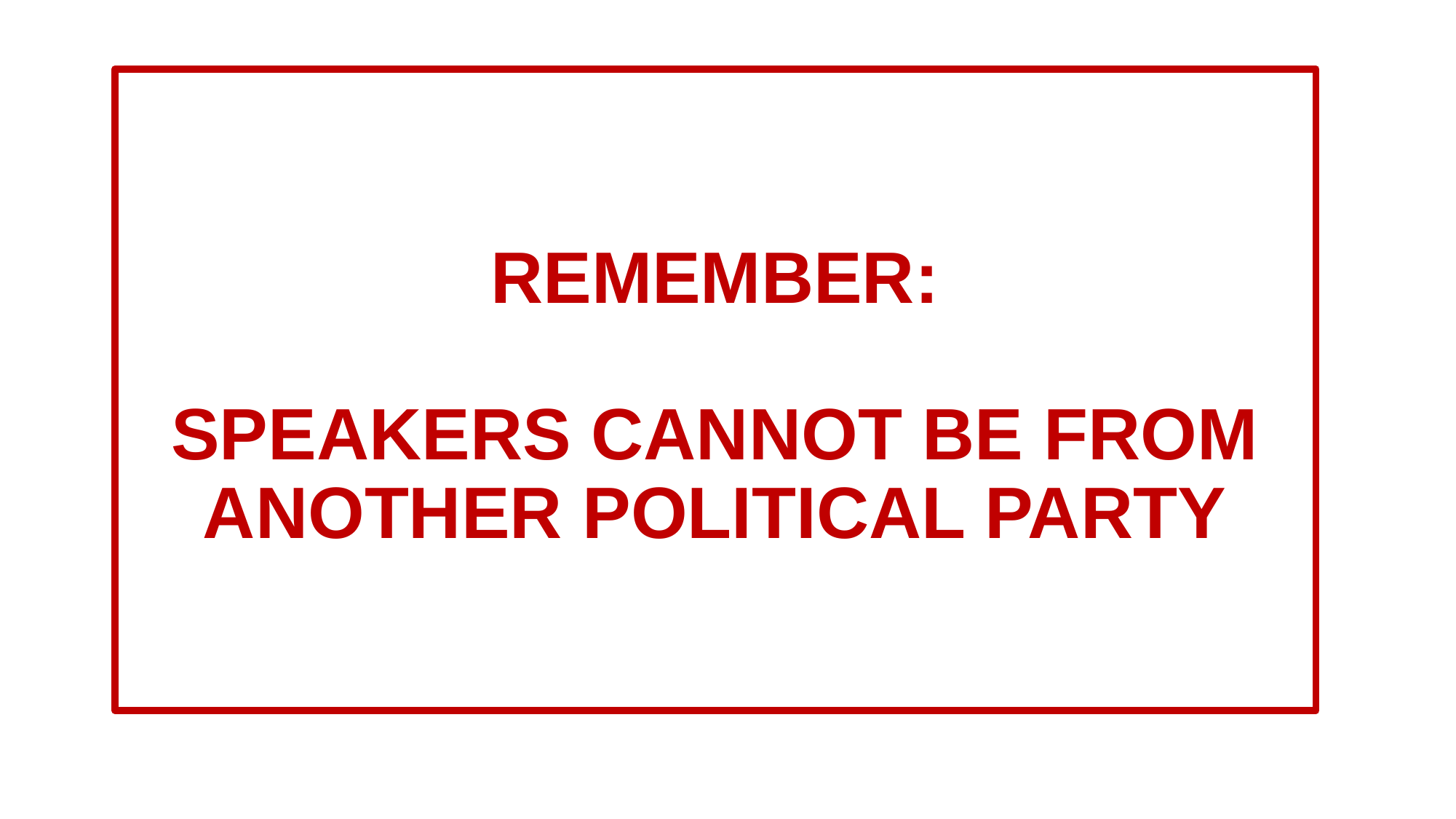

# REMEMBER: SPEAKERS CANNOT BE FROM ANOTHER POLITICAL PARTY